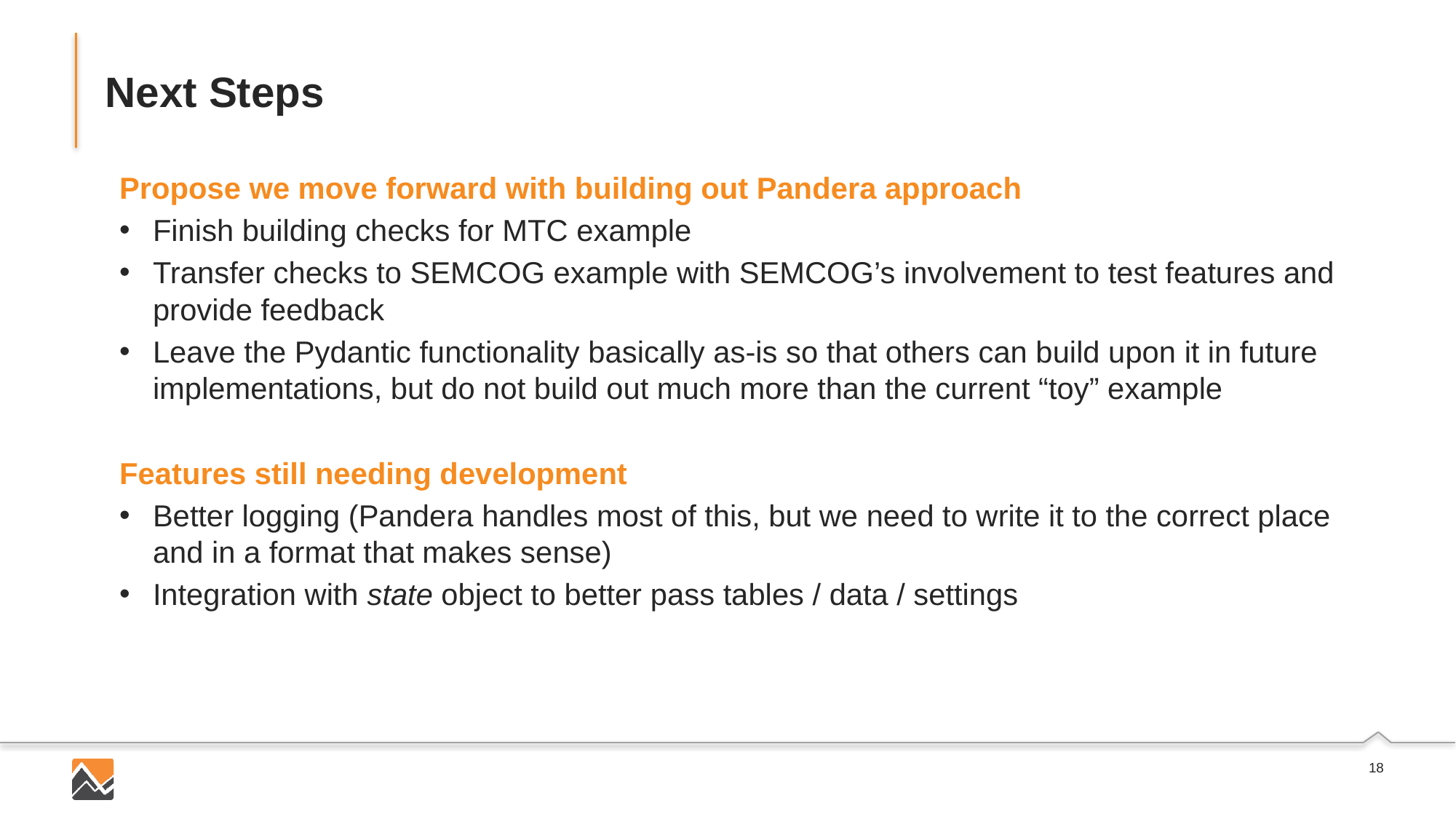

# Next Steps
Propose we move forward with building out Pandera approach
Finish building checks for MTC example
Transfer checks to SEMCOG example with SEMCOG’s involvement to test features and provide feedback
Leave the Pydantic functionality basically as-is so that others can build upon it in future implementations, but do not build out much more than the current “toy” example

Features still needing development
Better logging (Pandera handles most of this, but we need to write it to the correct place and in a format that makes sense)
Integration with state object to better pass tables / data / settings